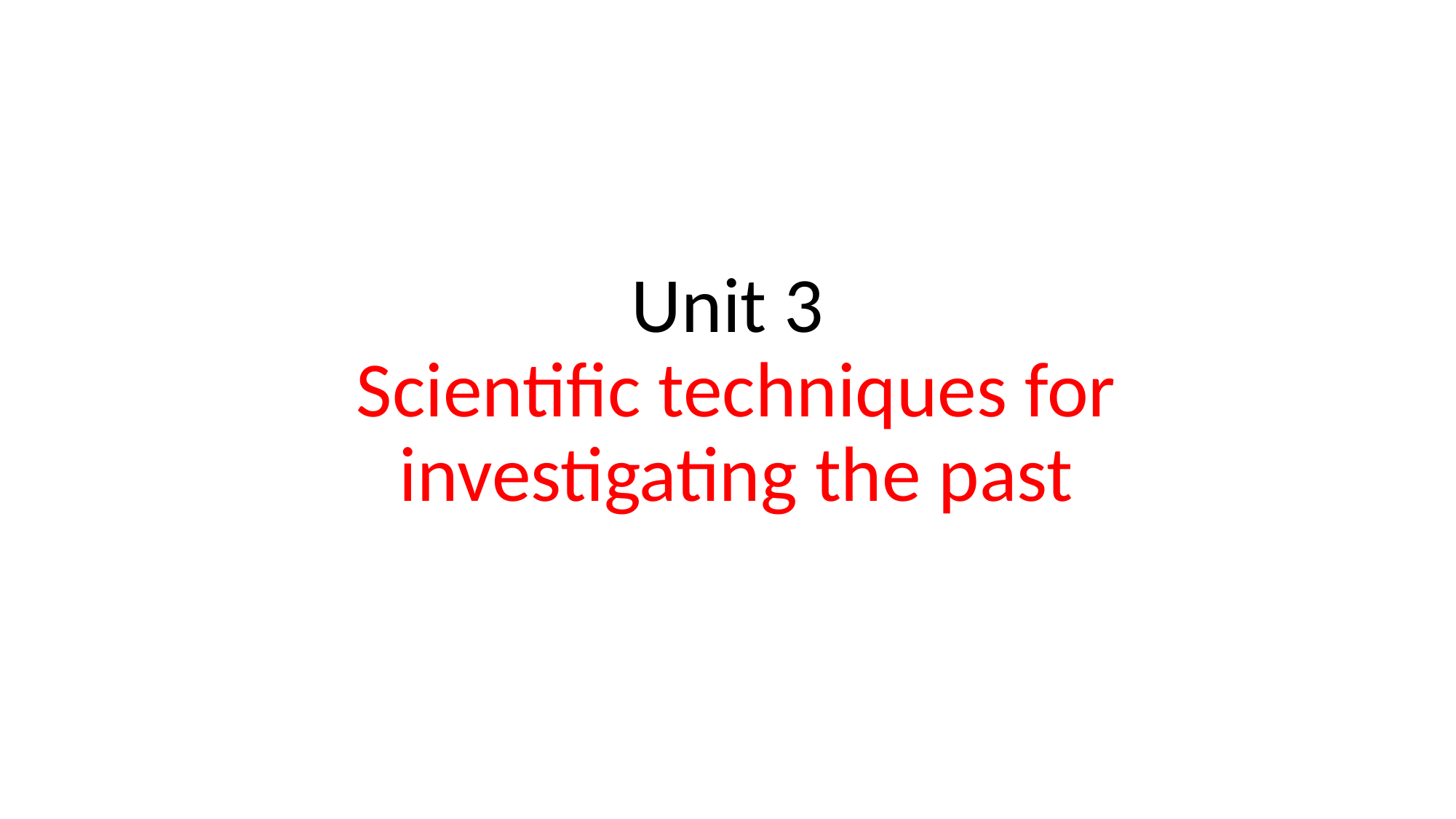

# Unit 3 Scientific techniques for investigating the past